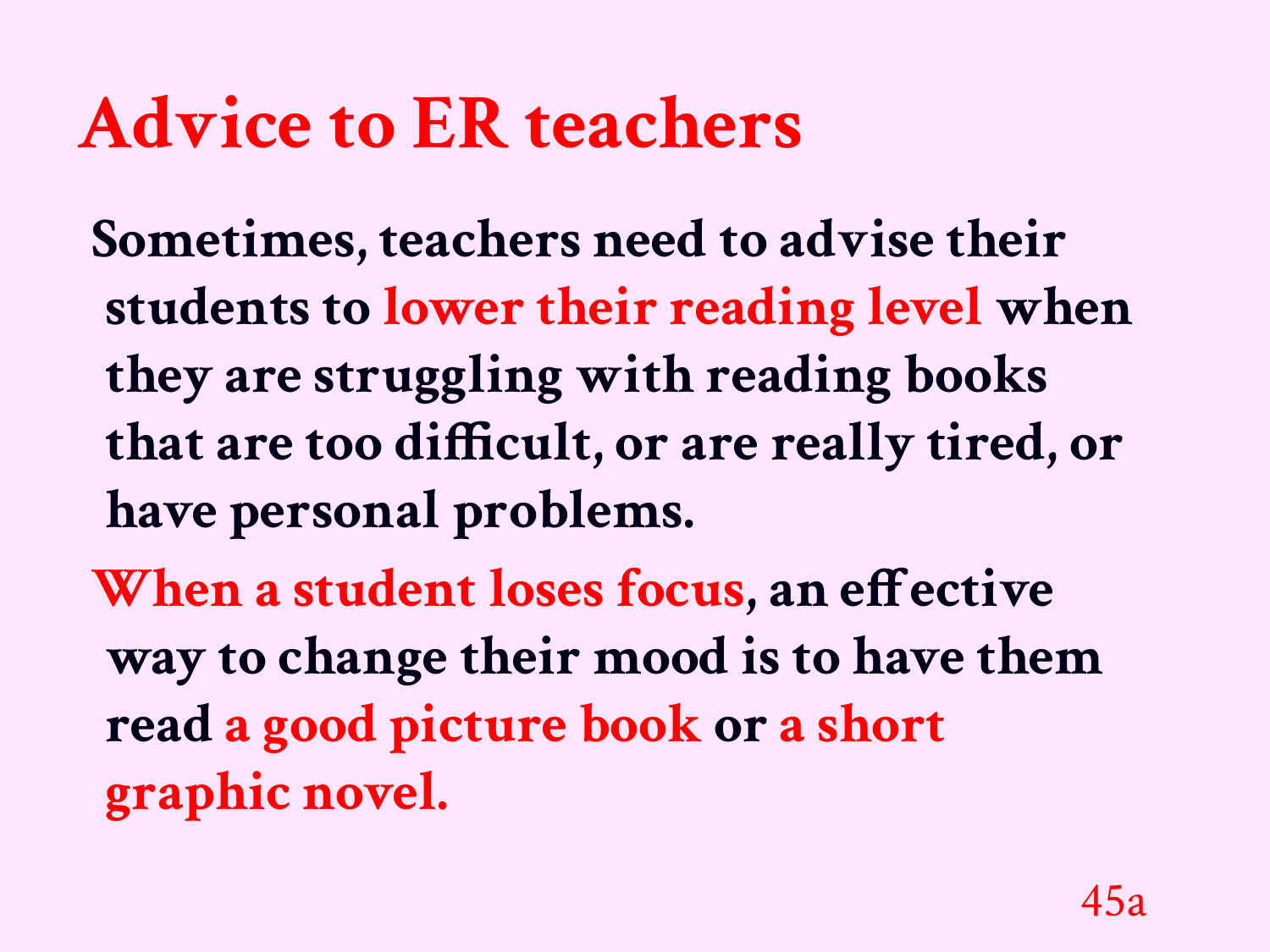

# Advice to ER teachers
   Sometimes, teachers need to advise their students to lower their reading level when they are struggling with reading books that are too difficult, or are really tired, or have personal problems.
   When a student loses focus, an effective way to change their mood is to have them read a good picture book or a short graphic novel.
45a